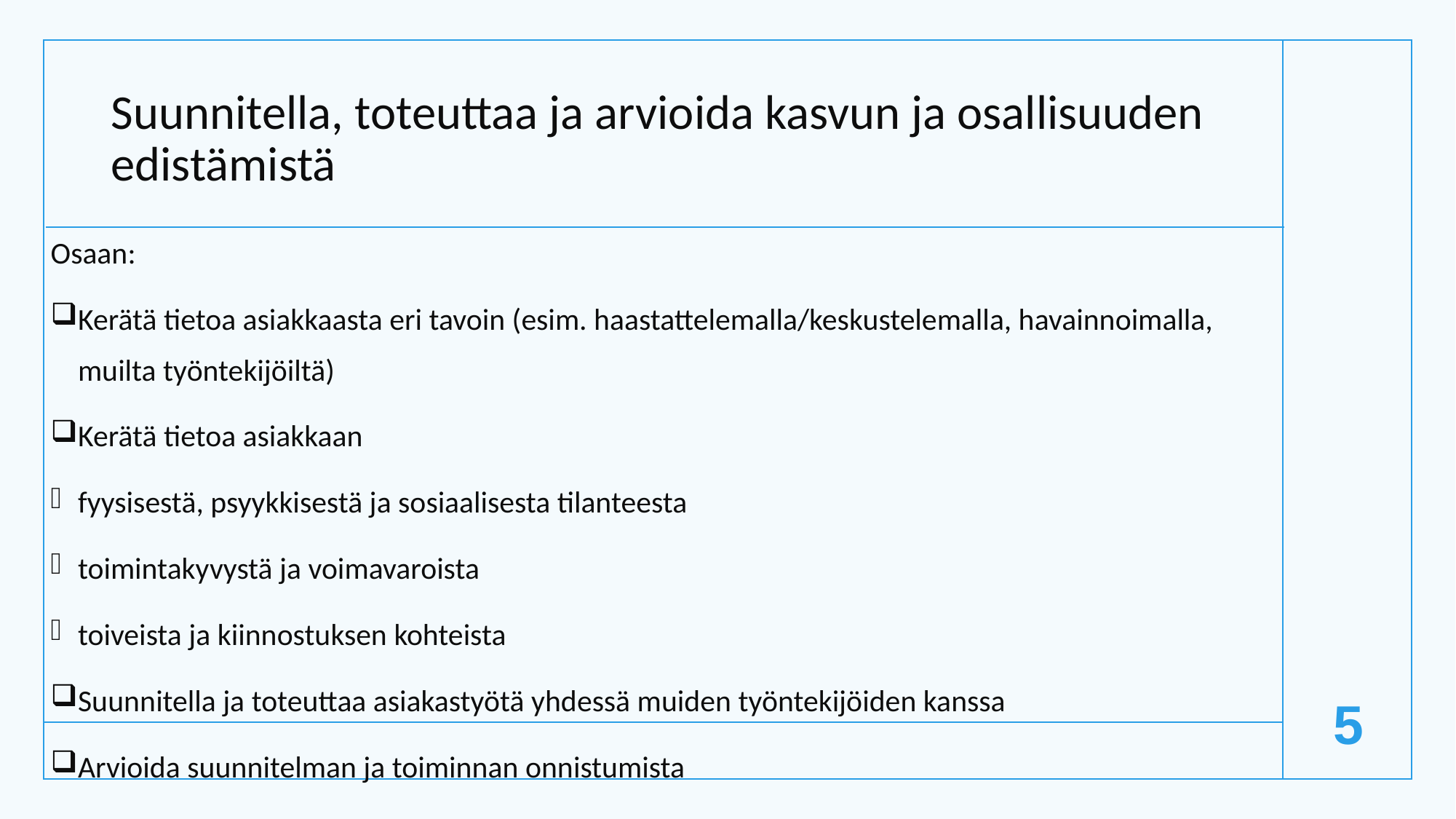

# Suunnitella, toteuttaa ja arvioida kasvun ja osallisuuden edistämistä
Osaan:
Kerätä tietoa asiakkaasta eri tavoin (esim. haastattelemalla/keskustelemalla, havainnoimalla, muilta työntekijöiltä)
Kerätä tietoa asiakkaan
fyysisestä, psyykkisestä ja sosiaalisesta tilanteesta
toimintakyvystä ja voimavaroista
toiveista ja kiinnostuksen kohteista
Suunnitella ja toteuttaa asiakastyötä yhdessä muiden työntekijöiden kanssa
Arvioida suunnitelman ja toiminnan onnistumista
5